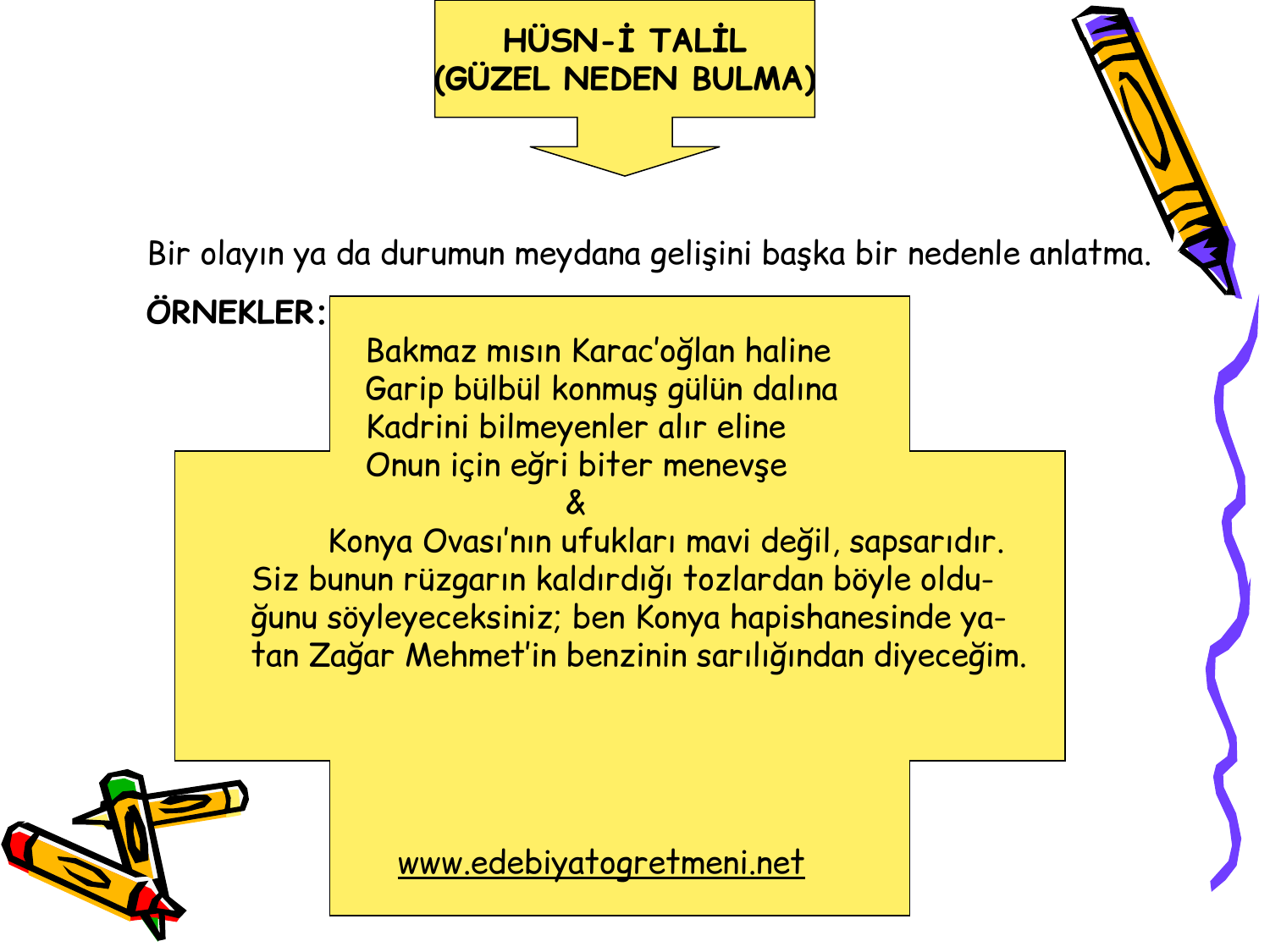

HÜSN-İ TALİL
(GÜZEL NEDEN BULMA)
Bir olayın ya da durumun meydana gelişini başka bir nedenle anlatma.
ÖRNEKLER:
                       Bakmaz mısın Karac’oğlan haline
                       Garip bülbül konmuş gülün dalına
                       Kadrini bilmeyenler alır eline
                       Onun için eğri biter menevşe
                                            &
                   Konya Ovası’nın ufukları mavi değil, sapsarıdır.
           Siz bunun rüzgarın kaldırdığı tozlardan böyle oldu-
           ğunu söyleyeceksiniz; ben Konya hapishanesinde ya-
           tan Zağar Mehmet’in benzinin sarılığından diyeceğim.

www.edebiyatogretmeni.net